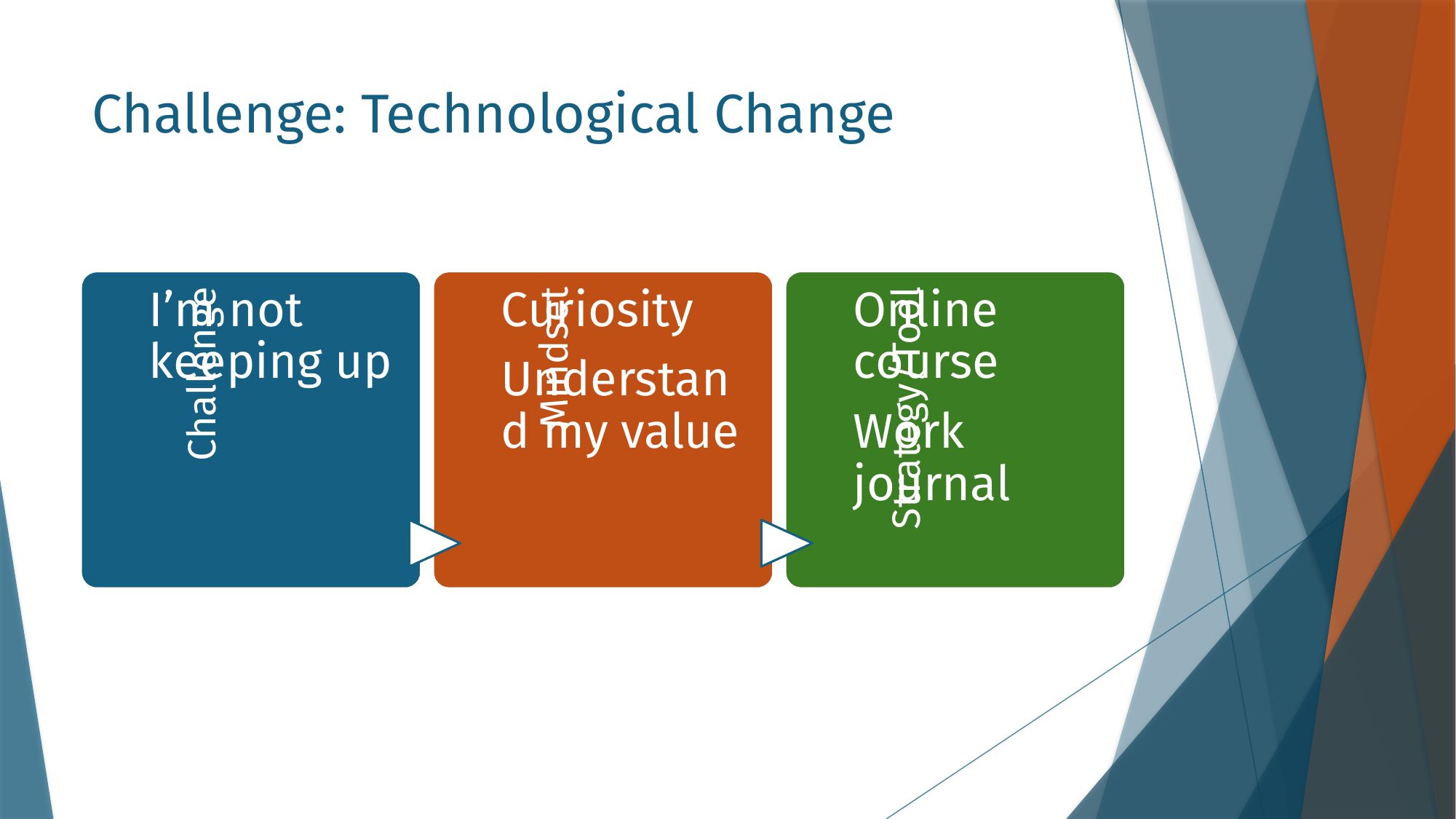

# Challenge: Technological Change
Challenge
I’m not keeping up
Mindset
Curiosity
Understand my value
Strategy/Tool
Online course
Work journal